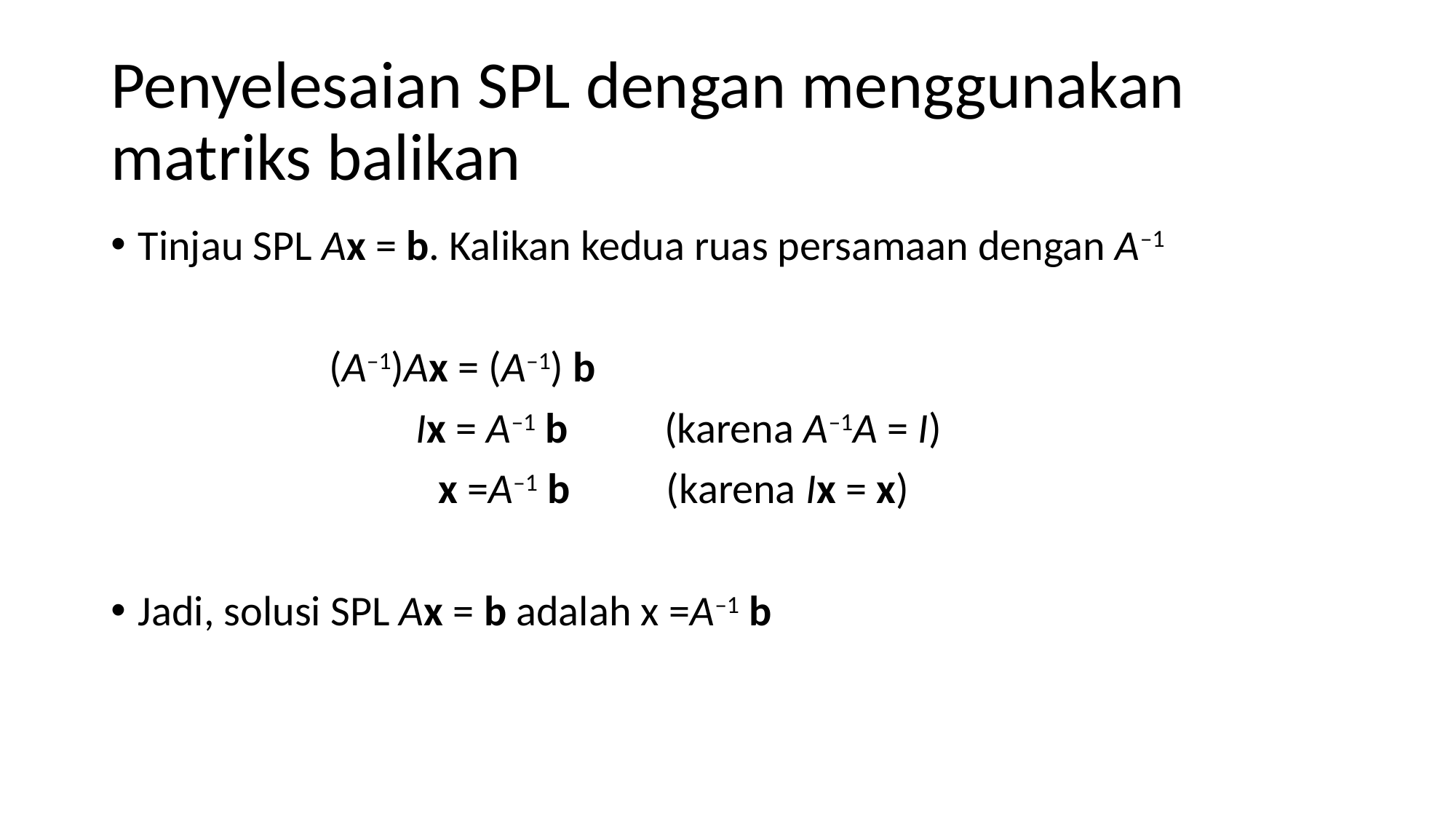

# Penyelesaian SPL dengan menggunakan matriks balikan
Tinjau SPL Ax = b. Kalikan kedua ruas persamaan dengan A–1

		(A–1)Ax = (A–1) b
		         Ix = A–1 b          (karena A–1A = I)
			x =A–1 b          (karena Ix = x)

Jadi, solusi SPL Ax = b adalah x =A–1 b